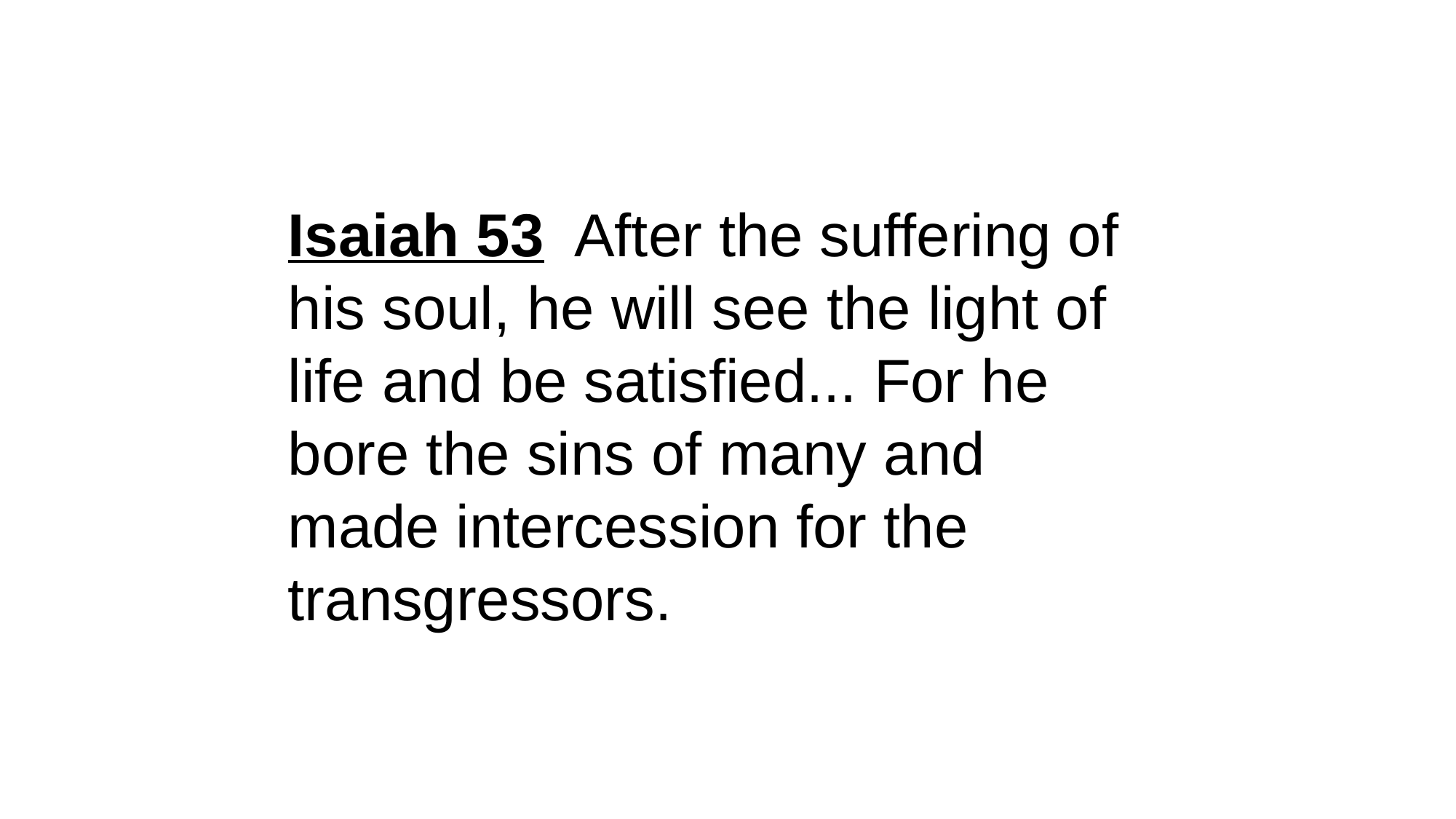

Isaiah 53  After the suffering of his soul, he will see the light of life and be satisfied... For he bore the sins of many and made intercession for the transgressors.